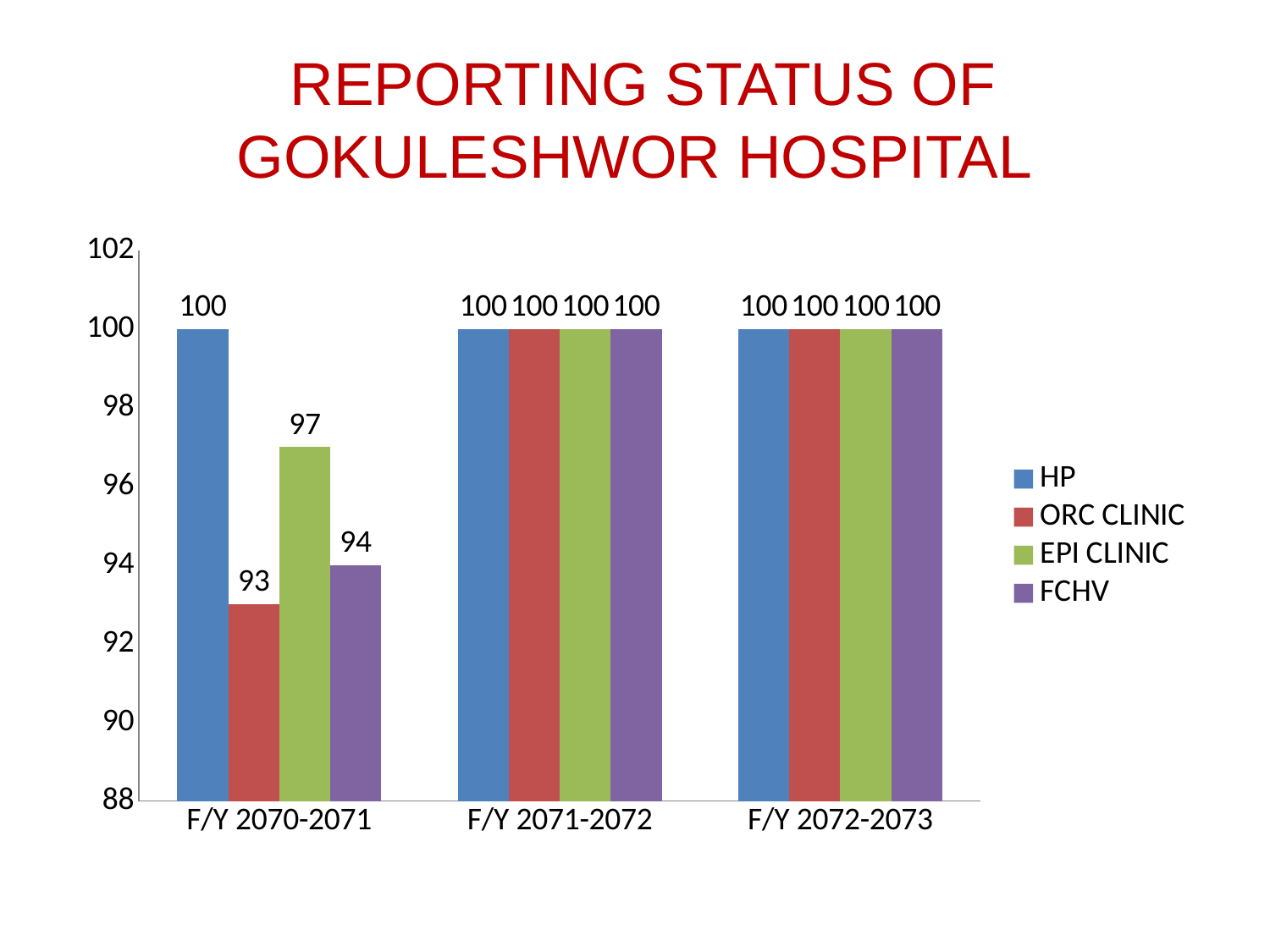

# REPORTING STATUS OF GOKULESHWOR HOSPITAL

### Chart

| Category | HP | ORC CLINIC | EPI CLINIC | FCHV |
|---|---|---|---|---|
| F/Y 2070-2071 | 100.0 | 93.0 | 97.0 | 94.0 |
| F/Y 2071-2072 | 100.0 | 100.0 | 100.0 | 100.0 |
| F/Y 2072-2073 | 100.0 | 100.0 | 100.0 | 100.0 |